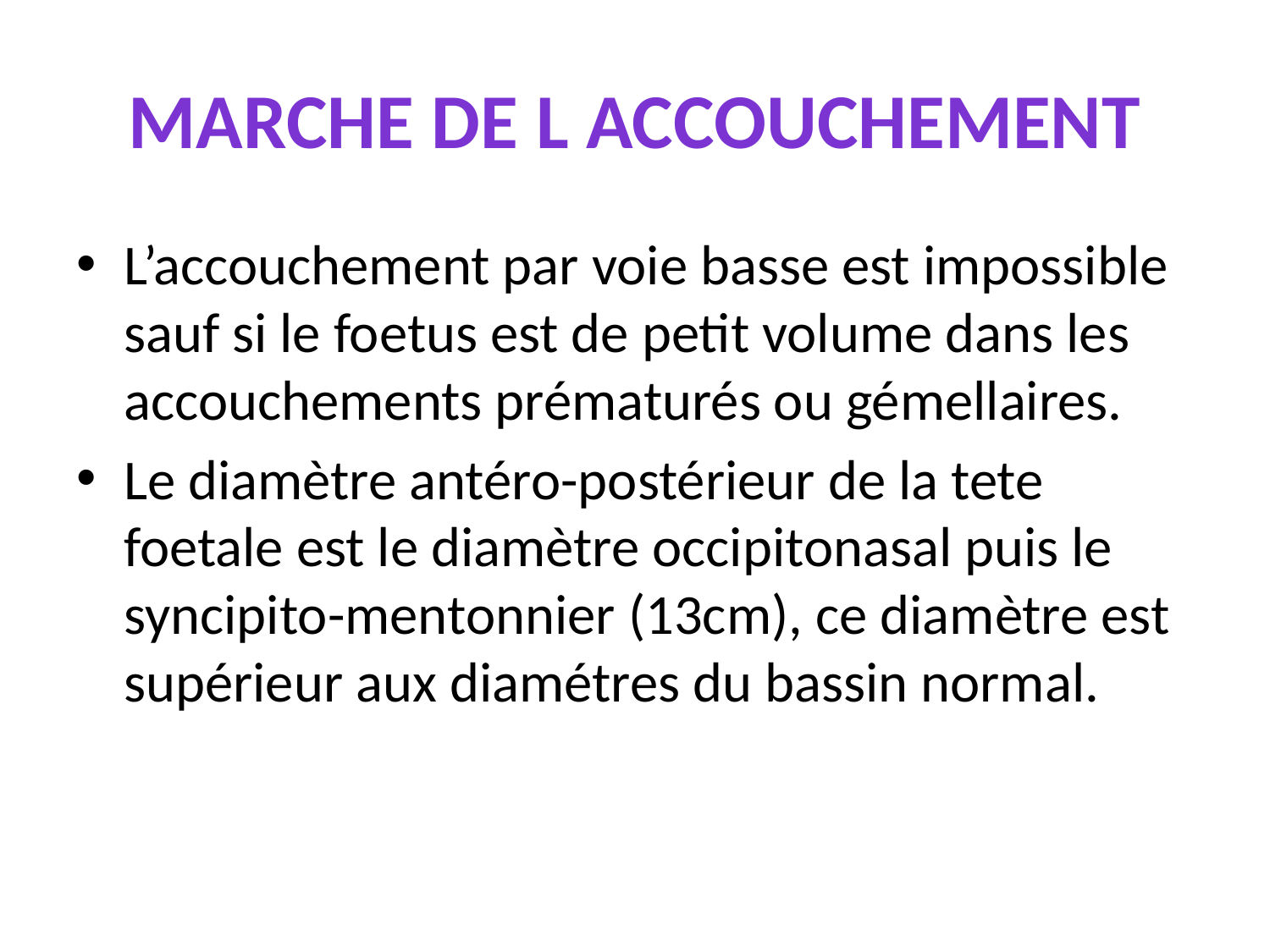

# MARCHE DE L ACCOUCHEMENT
L’accouchement par voie basse est impossible sauf si le foetus est de petit volume dans les accouchements prématurés ou gémellaires.
Le diamètre antéro-postérieur de la tete foetale est le diamètre occipitonasal puis le syncipito-mentonnier (13cm), ce diamètre est supérieur aux diamétres du bassin normal.